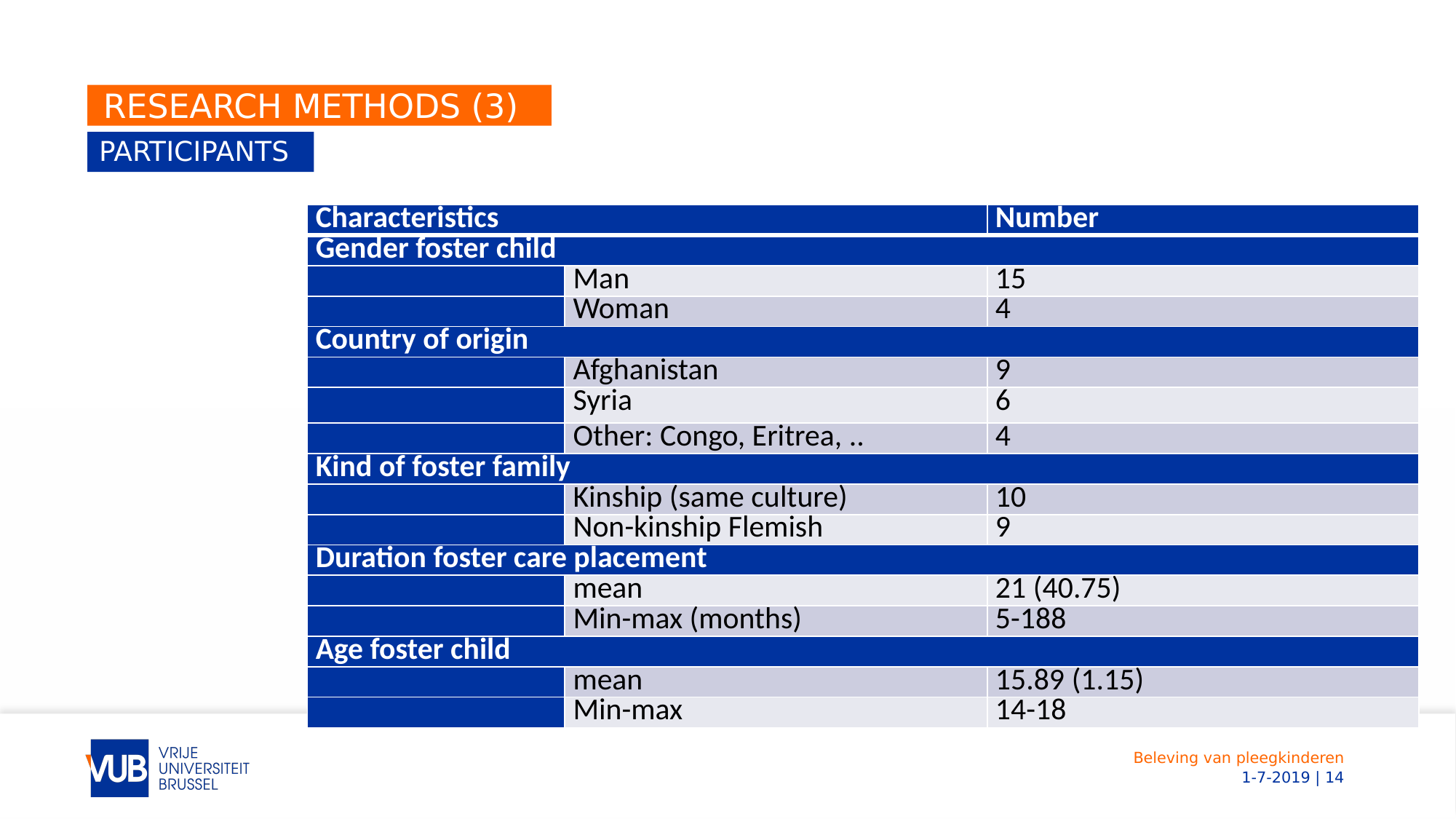

# Research methods (3)
participants
| Characteristics |  | Number |
| --- | --- | --- |
| Gender foster child |  |  |
|  | Man | 15 |
|  | Woman | 4 |
| Country of origin |  |  |
|  | Afghanistan | 9 |
|  | Syria | 6 |
|  | Other: Congo, Eritrea, .. | 4 |
| Kind of foster family |  |  |
|  | Kinship (same culture) | 10 |
|  | Non-kinship Flemish | 9 |
| Duration foster care placement |  |  |
|  | mean | 21 (40.75) |
|  | Min-max (months) | 5-188 |
| Age foster child |  |  |
|  | mean | 15.89 (1.15) |
|  | Min-max | 14-18 |

Beleving van pleegkinderen
 1-7-2019 | 14